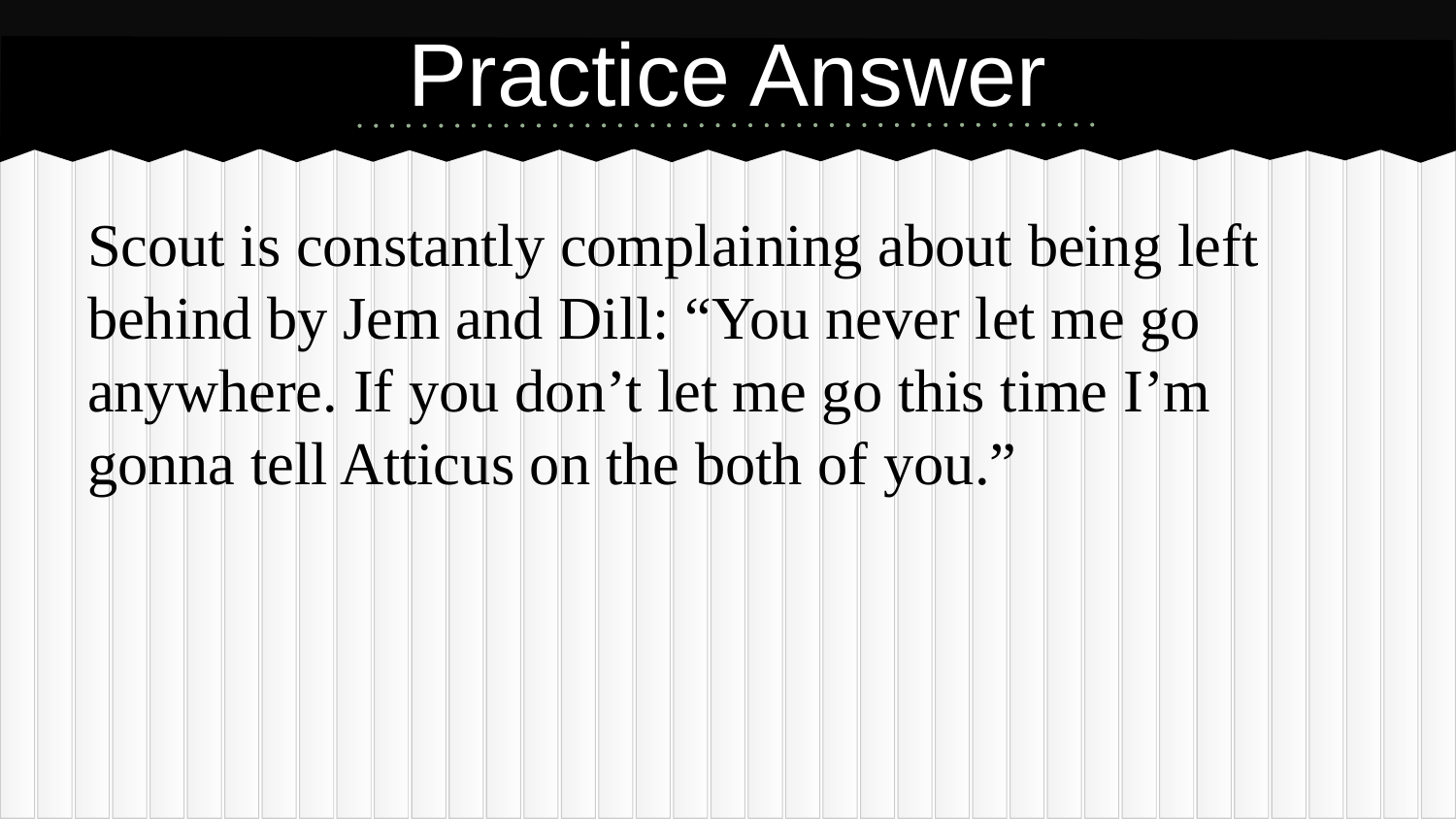

# Practice Answer
Scout is constantly complaining about being left behind by Jem and Dill: “You never let me go anywhere. If you don’t let me go this time I’m gonna tell Atticus on the both of you.”